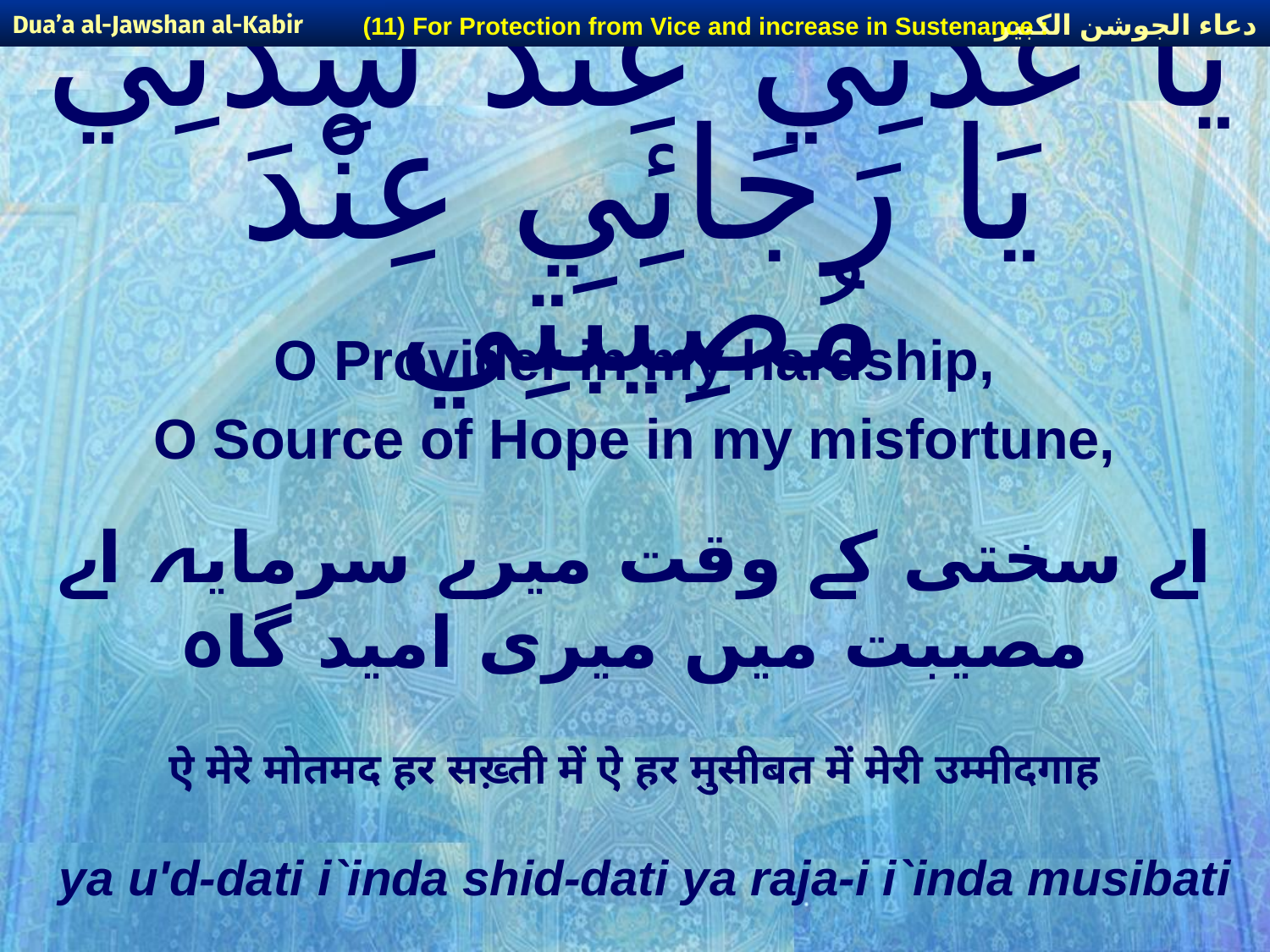

دعاء الجوشن الكبير
Dua’a al-Jawshan al-Kabir
(11) For Protection from Vice and increase in Sustenance :
# يَا عُدَّتِي عِنْدَ شِدَّتِي يَا رَجَائِي عِنْدَ مُصِيبَتِي
O Provider in my hardship,
O Source of Hope in my misfortune,
اے سختی کے وقت میرے سرمایہ اے مصیبت میں میری امید گاہ
ऐ मेरे मोतमद हर सख़्ती में ऐ हर मुसीबत में मेरी उम्मीदगाह
ya u'd-dati i`inda shid-dati ya raja-i i`inda musibati